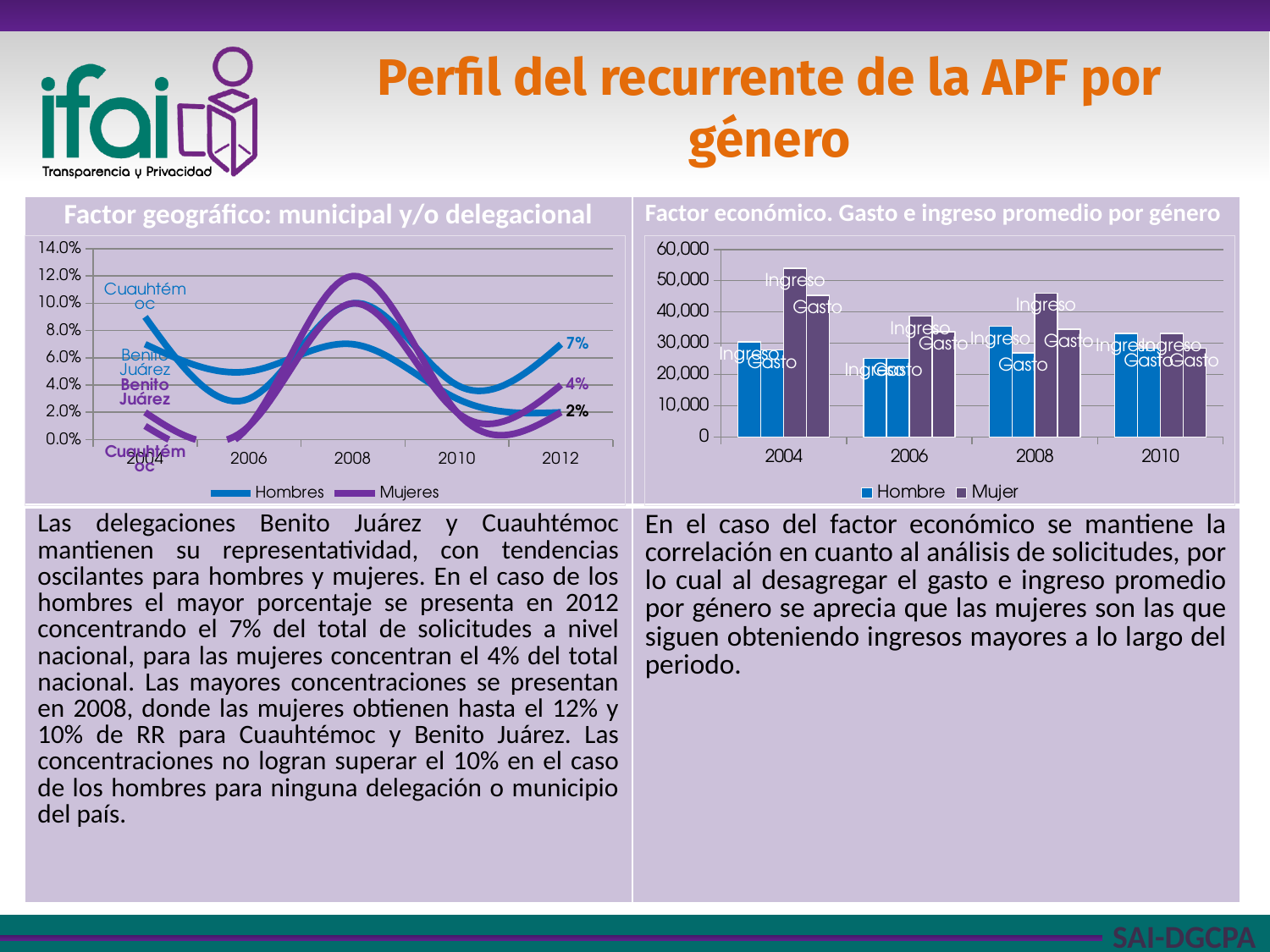

# Perfil del recurrente de la APF por género
| Factor geográfico: municipal y/o delegacional | Factor económico. Gasto e ingreso promedio por género |
| --- | --- |
| Las delegaciones Benito Juárez y Cuauhtémoc mantienen su representatividad, con tendencias oscilantes para hombres y mujeres. En el caso de los hombres el mayor porcentaje se presenta en 2012 concentrando el 7% del total de solicitudes a nivel nacional, para las mujeres concentran el 4% del total nacional. Las mayores concentraciones se presentan en 2008, donde las mujeres obtienen hasta el 12% y 10% de RR para Cuauhtémoc y Benito Juárez. Las concentraciones no logran superar el 10% en el caso de los hombres para ninguna delegación o municipio del país. | En el caso del factor económico se mantiene la correlación en cuanto al análisis de solicitudes, por lo cual al desagregar el gasto e ingreso promedio por género se aprecia que las mujeres son las que siguen obteniendo ingresos mayores a lo largo del periodo. |

### Chart

| Category | Hombre | Hombre | Mujer | Mujer |
|---|---|---|---|---|
| 2004 | 30444.51 | 27842.12 | 53907.97 | 45234.73 |
| 2006 | 25161.81 | 25100.21 | 38710.89 | 33720.46 |
| 2008 | 35384.28 | 26878.62 | 45999.53 | 34489.46 |
| 2010 | 33135.83 | 28331.14 | 33135.83 | 28331.14 |

### Chart

| Category | Hombres | Hombres | Mujeres | Mujeres |
|---|---|---|---|---|
| 2004 | 0.07 | 0.09 | 0.02 | 0.01 |
| 2006 | 0.05 | 0.03 | 0.01 | 0.01 |
| 2008 | 0.07 | 0.1 | 0.1 | 0.12 |
| 2010 | 0.03 | 0.04 | 0.02 | 0.02 |
| 2012 | 0.02 | 0.07 | 0.04 | 0.02 |